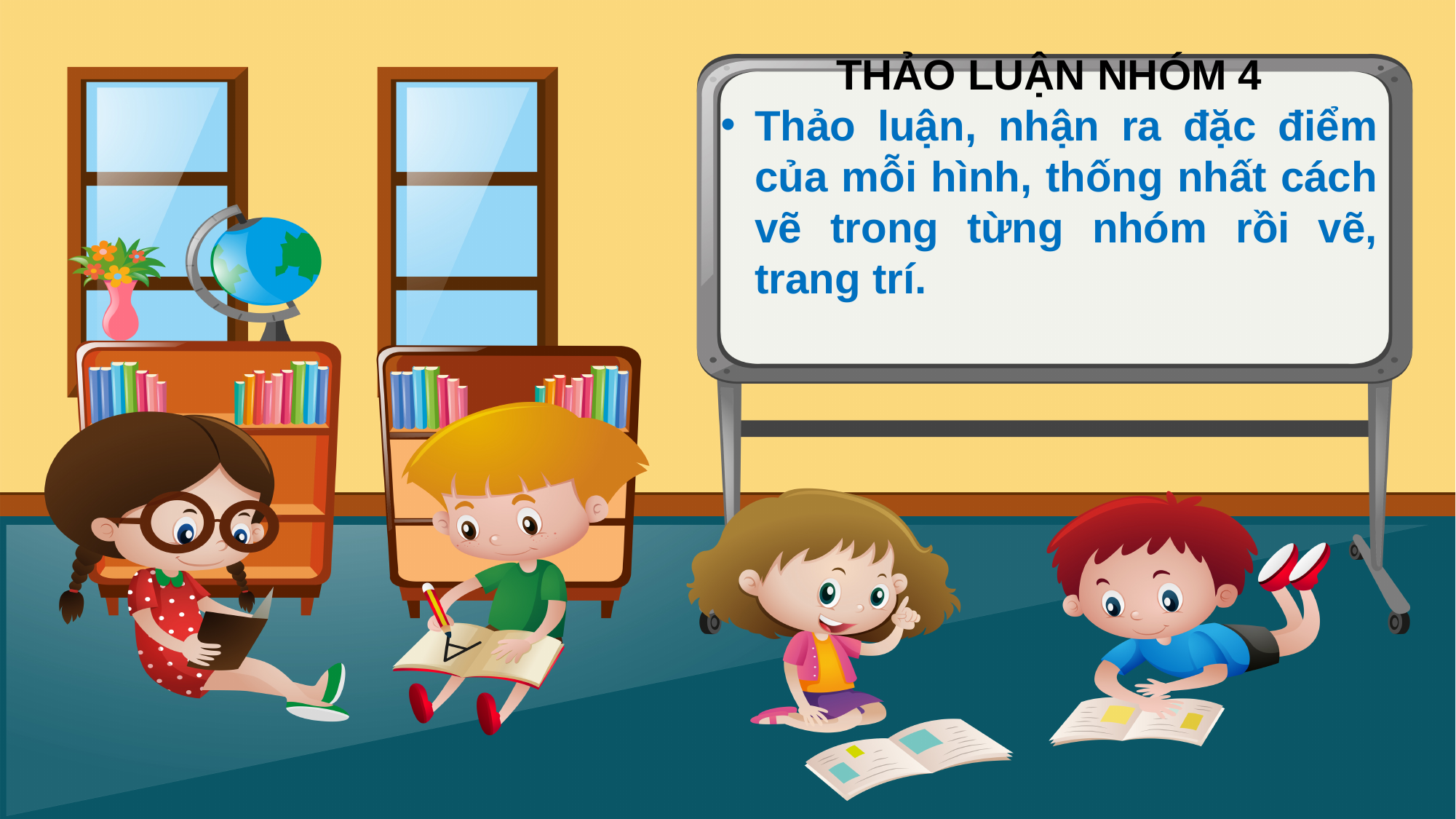

THẢO LUẬN NHÓM 4
Thảo luận, nhận ra đặc điểm của mỗi hình, thống nhất cách vẽ trong từng nhóm rồi vẽ, trang trí.